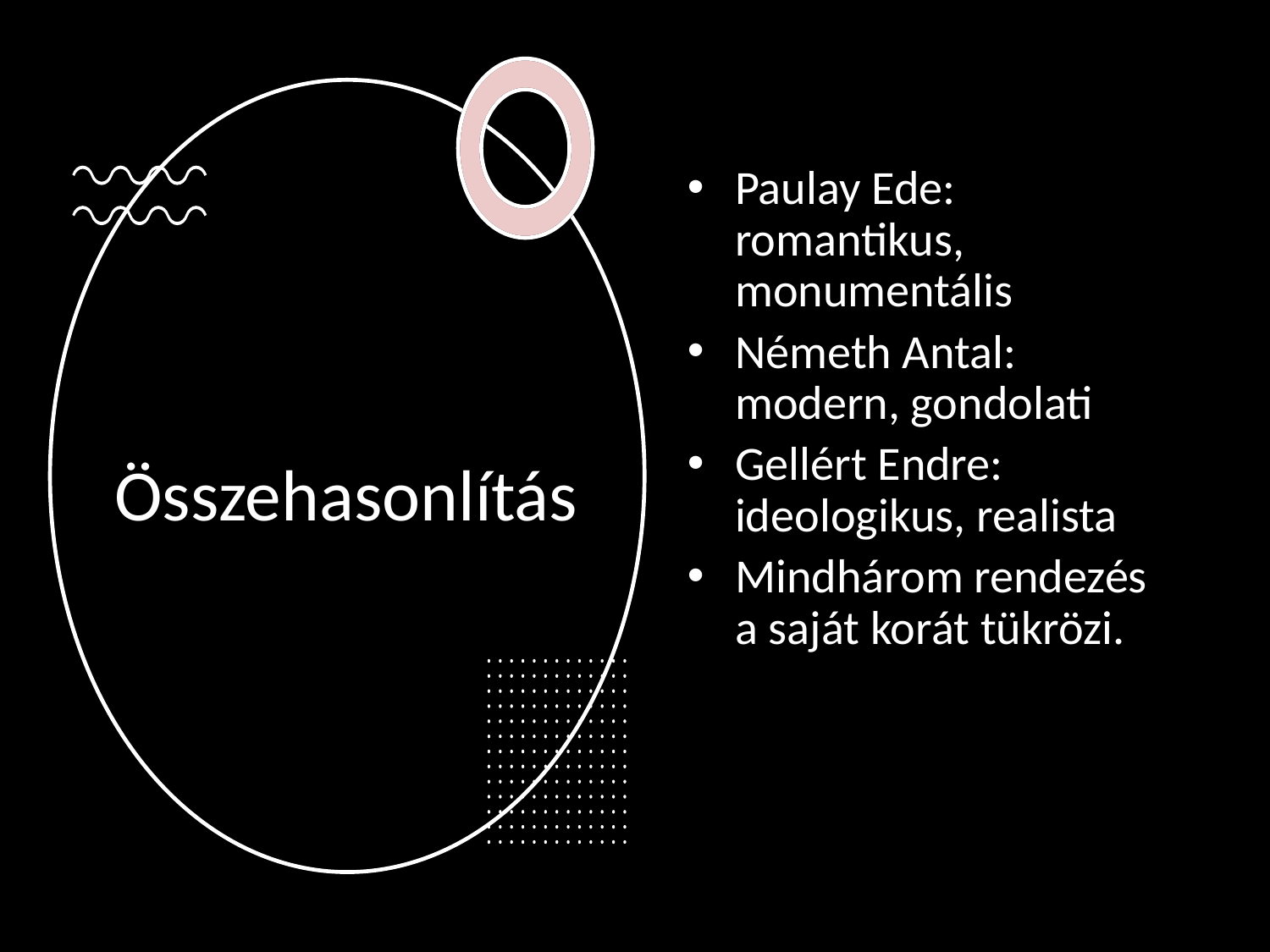

Paulay Ede: romantikus, monumentális
Németh Antal: modern, gondolati
Gellért Endre: ideologikus, realista
Mindhárom rendezés a saját korát tükrözi.

# Összehasonlítás